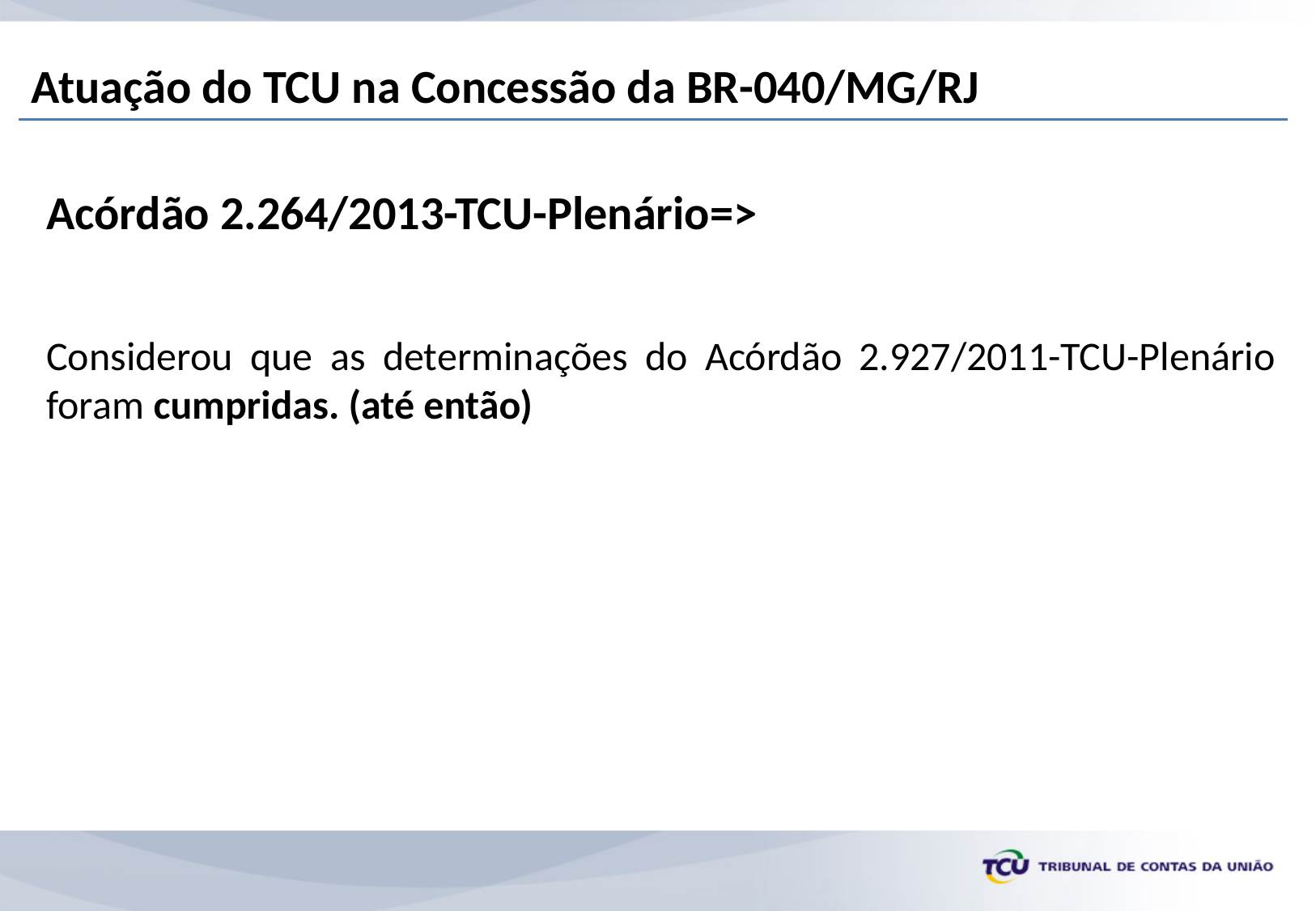

Atuação do TCU na Concessão da BR-040/MG/RJ
Acórdão 2.264/2013-TCU-Plenário=>

Considerou que as determinações do Acórdão 2.927/2011-TCU-Plenário foram cumpridas. (até então)